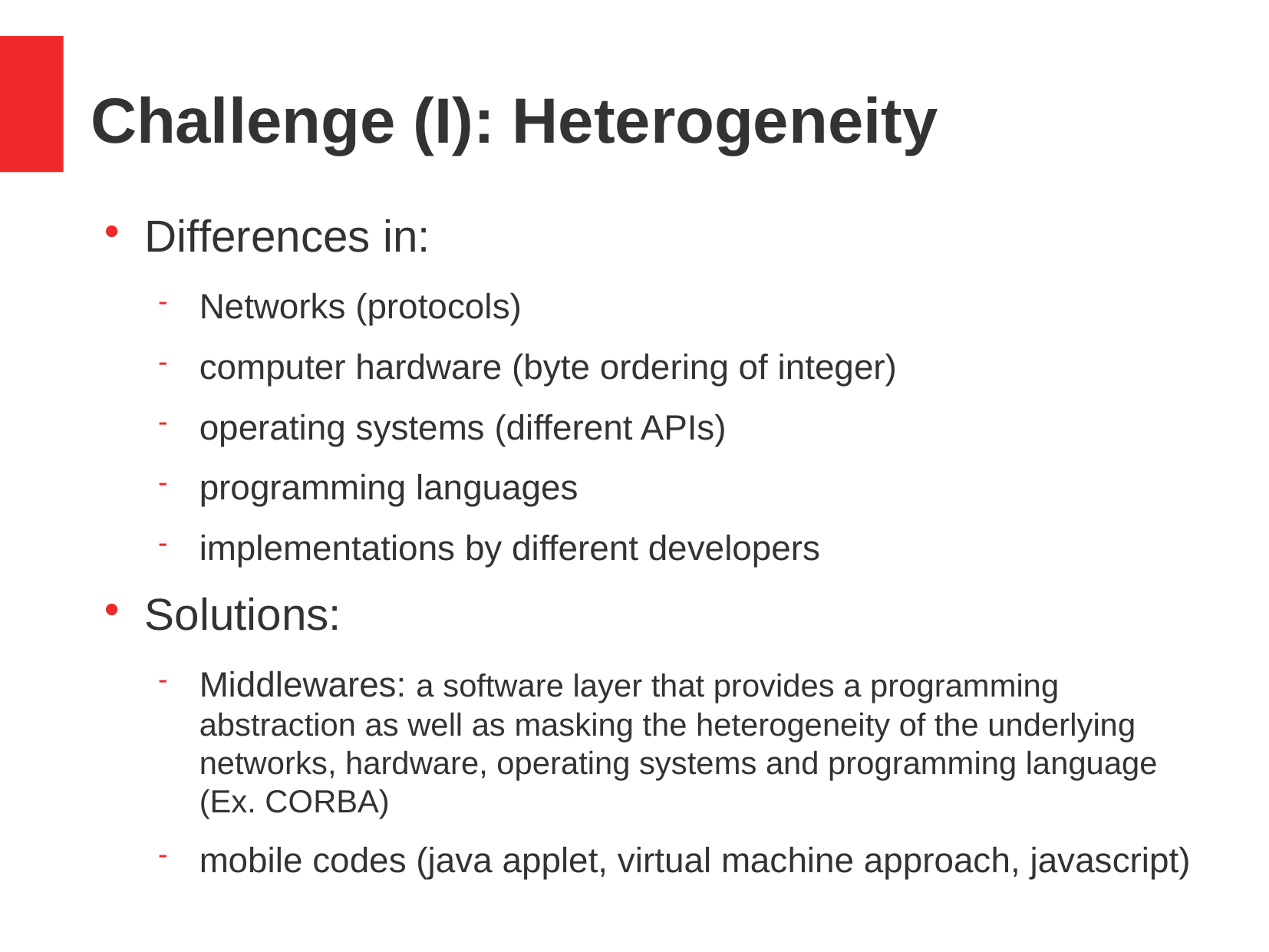

Challenge (I): Heterogeneity
Differences in:
Networks (protocols)
computer hardware (byte ordering of integer)
operating systems (different APIs)
programming languages
implementations by different developers
Solutions:
Middlewares: a software layer that provides a programming abstraction as well as masking the heterogeneity of the underlying networks, hardware, operating systems and programming language (Ex. CORBA)
mobile codes (java applet, virtual machine approach, javascript)